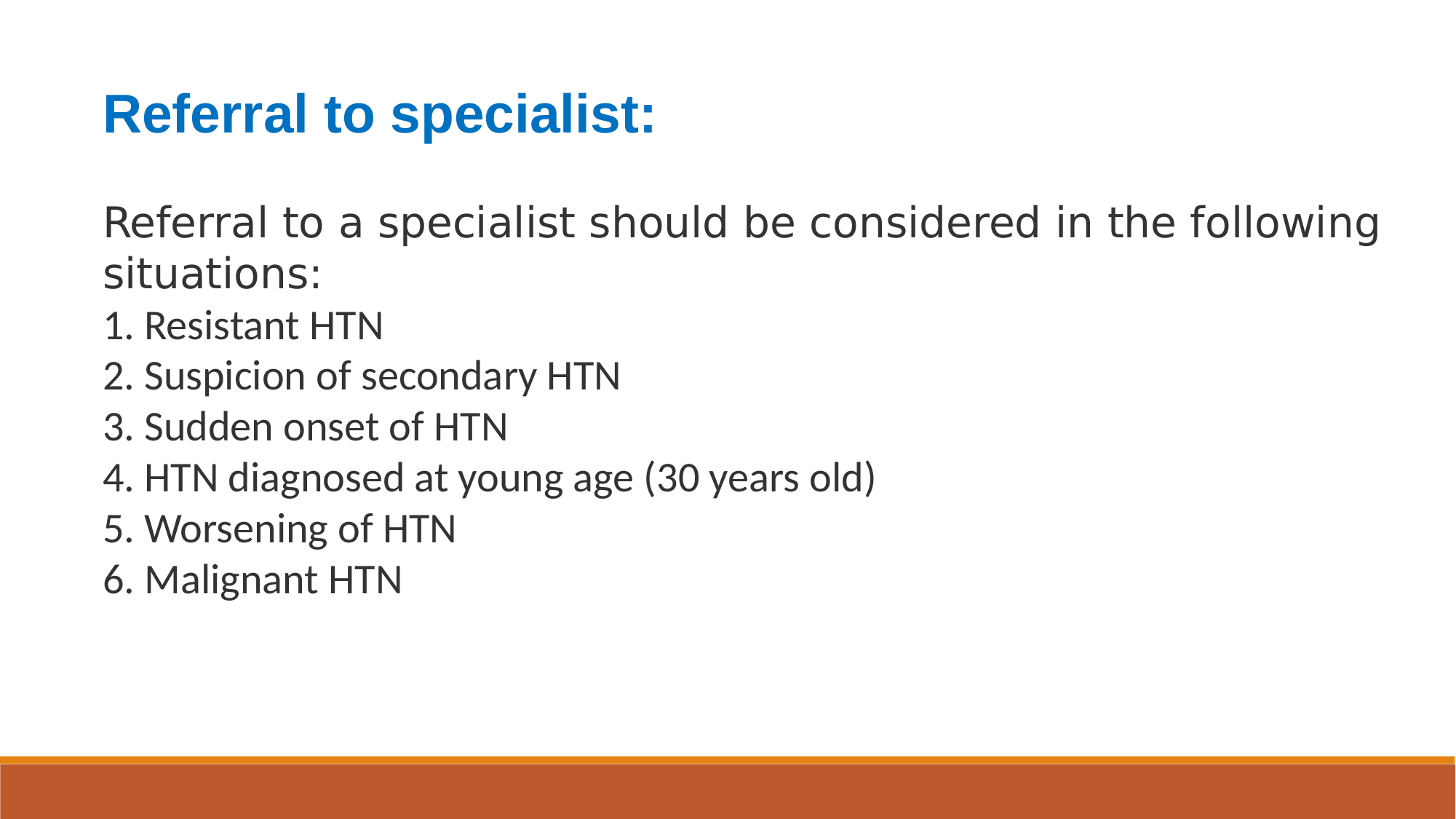

Referral to specialist:

Referral to a specialist should be considered in the following situations:
1. Resistant HTN
2. Suspicion of secondary HTN
3. Sudden onset of HTN
4. HTN diagnosed at young age (30 years old)
5. Worsening of HTN
6. Malignant HTN